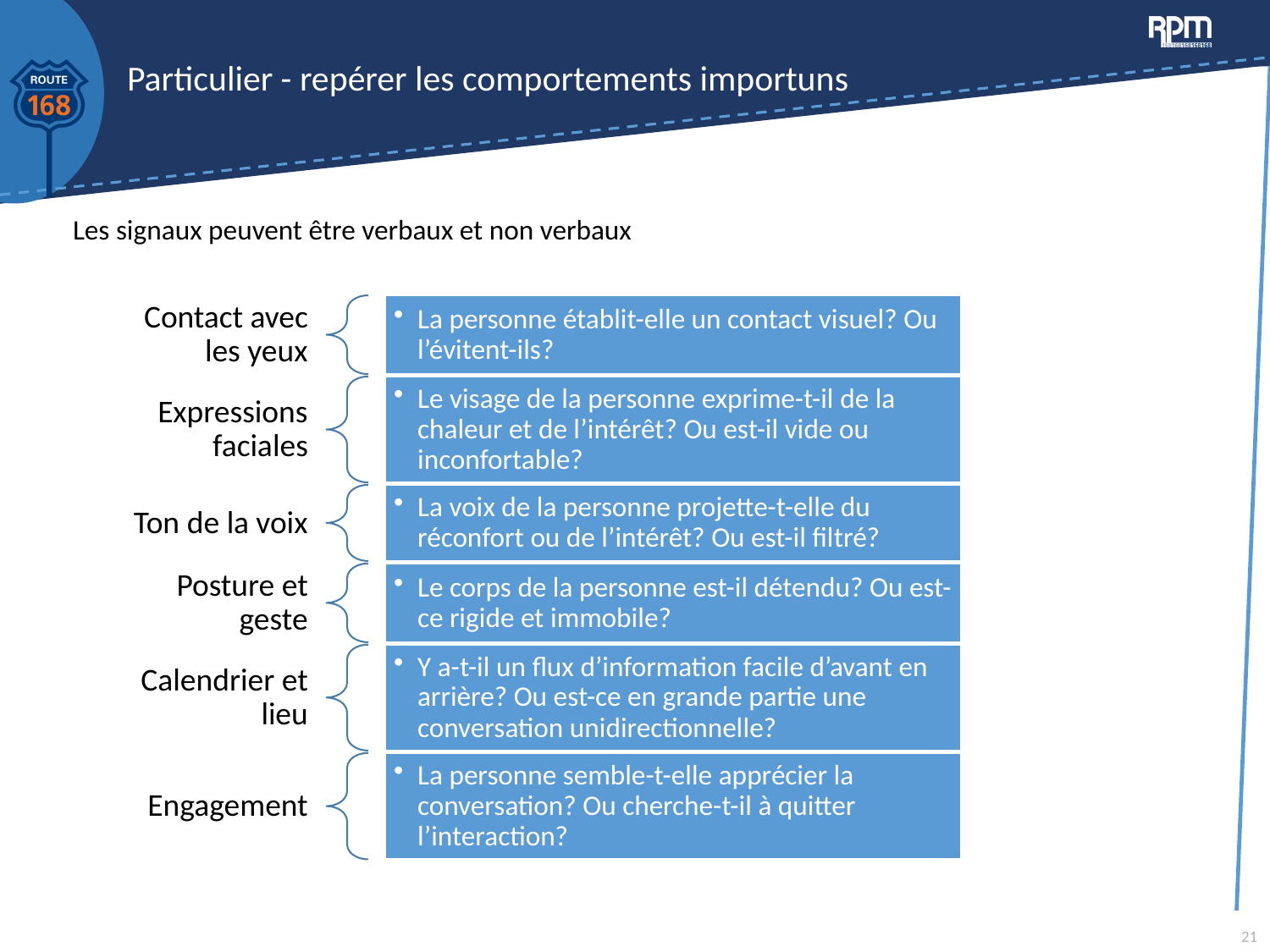

# Particulier - repérer les comportements importuns
Les signaux peuvent être verbaux et non verbaux

Contact avec les yeux
La personne établit-elle un contact visuel? Ou l’évitent-ils?
Expressions faciales
Le visage de la personne exprime-t-il de la chaleur et de l’intérêt? Ou est-il vide ou inconfortable?
Ton de la voix
La voix de la personne projette-t-elle du réconfort ou de l’intérêt? Ou est-il filtré?
Posture et geste
Le corps de la personne est-il détendu? Ou est-ce rigide et immobile?
Calendrier et lieu
Y a-t-il un flux d’information facile d’avant en arrière? Ou est-ce en grande partie une conversation unidirectionnelle?
Engagement
La personne semble-t-elle apprécier la conversation? Ou cherche-t-il à quitter l’interaction?
21